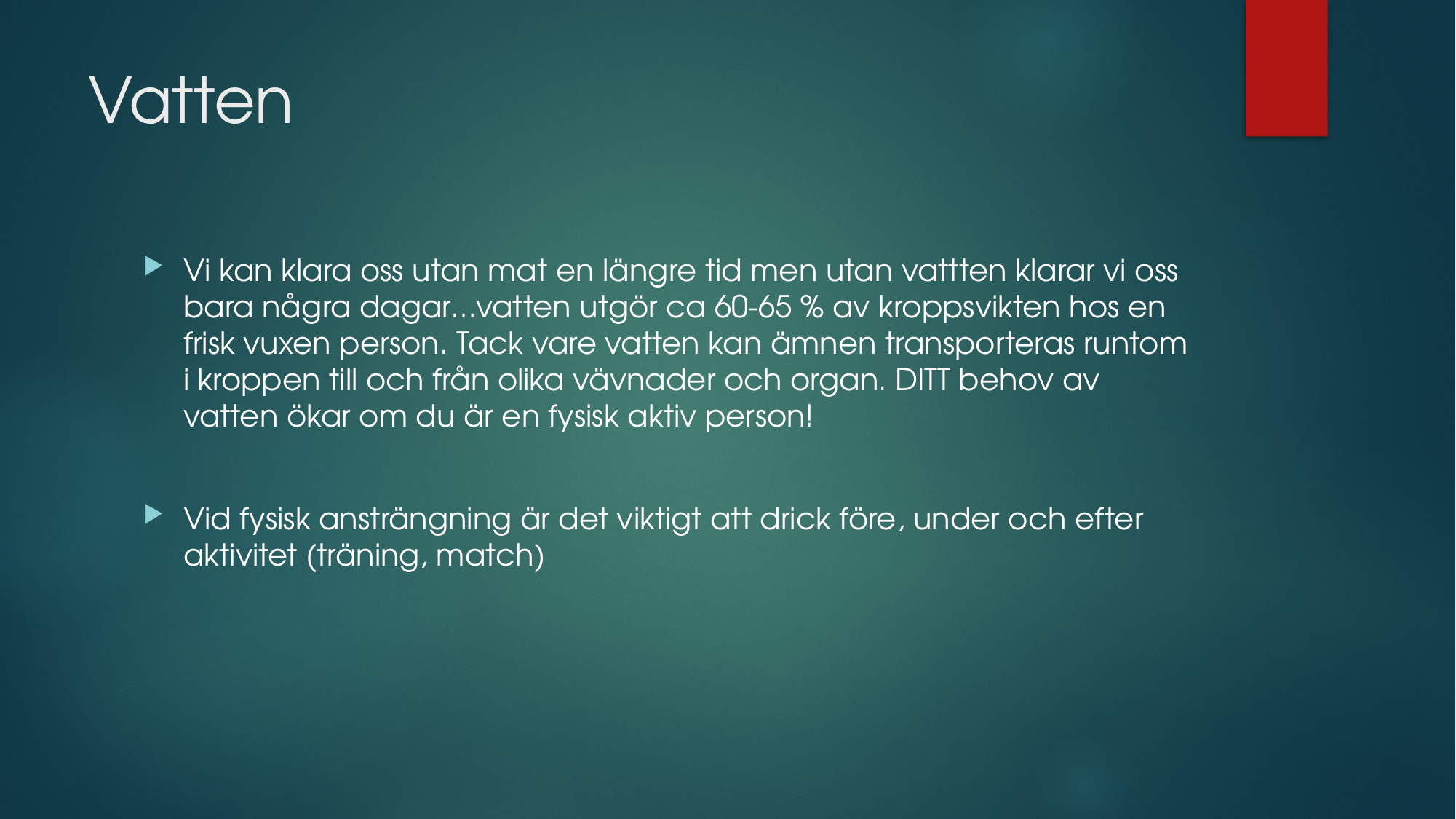

# Vatten
Vi kan klara oss utan mat en längre tid men utan vattten klarar vi oss bara några dagar…vatten utgör ca 60-65 % av kroppsvikten hos en frisk vuxen person. Tack vare vatten kan ämnen transporteras runtom i kroppen till och från olika vävnader och organ. DITT behov av vatten ökar om du är en fysisk aktiv person!

Vid fysisk ansträngning är det viktigt att drick före, under och efter aktivitet (träning, match)